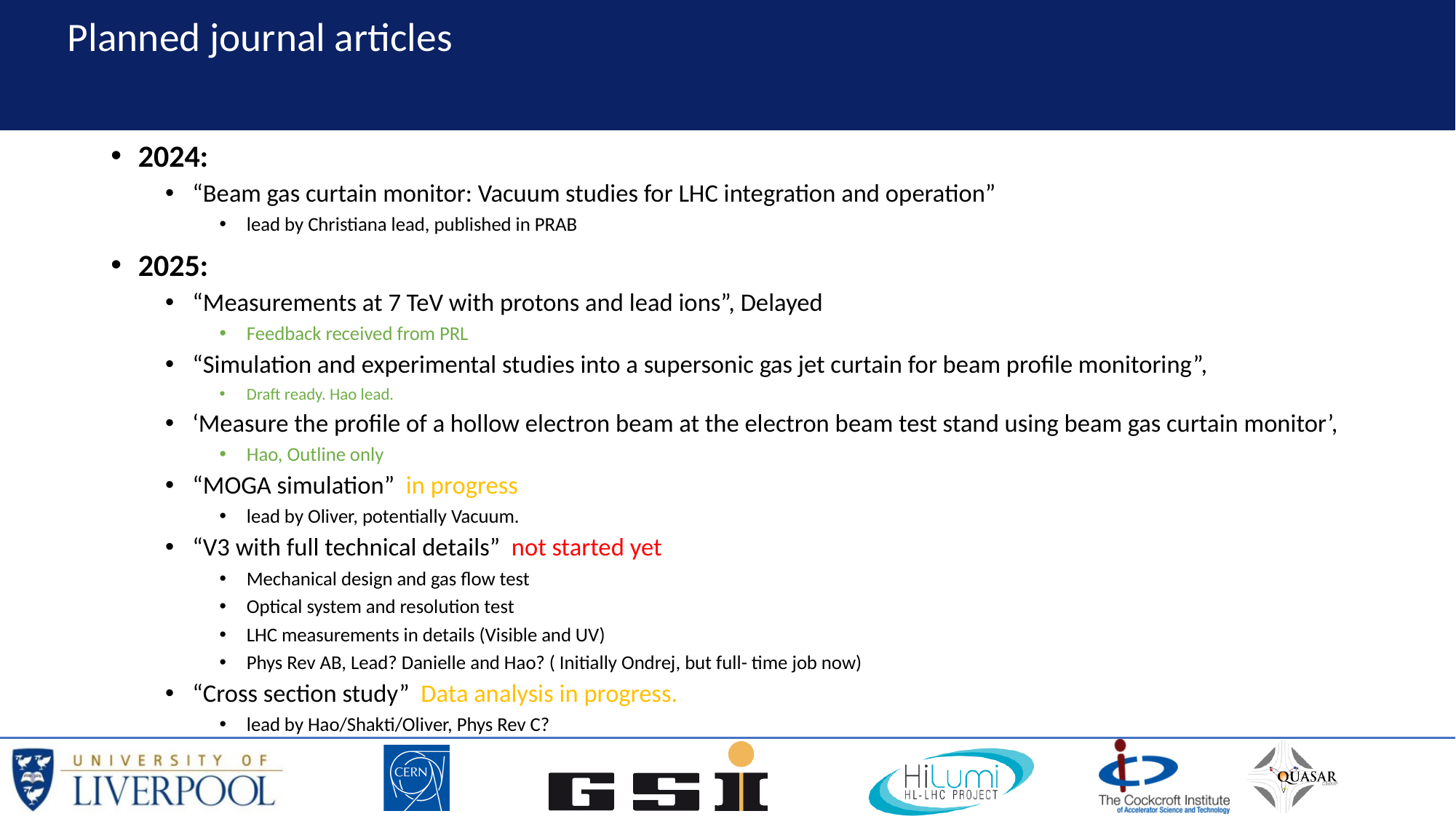

# Planned journal articles
2024:
“Beam gas curtain monitor: Vacuum studies for LHC integration and operation”
lead by Christiana lead, published in PRAB
2025:
“Measurements at 7 TeV with protons and lead ions”, Delayed
Feedback received from PRL
“Simulation and experimental studies into a supersonic gas jet curtain for beam profile monitoring”,
Draft ready. Hao lead.
‘Measure the profile of a hollow electron beam at the electron beam test stand using beam gas curtain monitor’,
Hao, Outline only
“MOGA simulation”  in progress
lead by Oliver, potentially Vacuum.
“V3 with full technical details”  not started yet
Mechanical design and gas flow test
Optical system and resolution test
LHC measurements in details (Visible and UV)
Phys Rev AB, Lead? Danielle and Hao? ( Initially Ondrej, but full- time job now)
“Cross section study”  Data analysis in progress.
lead by Hao/Shakti/Oliver, Phys Rev C?